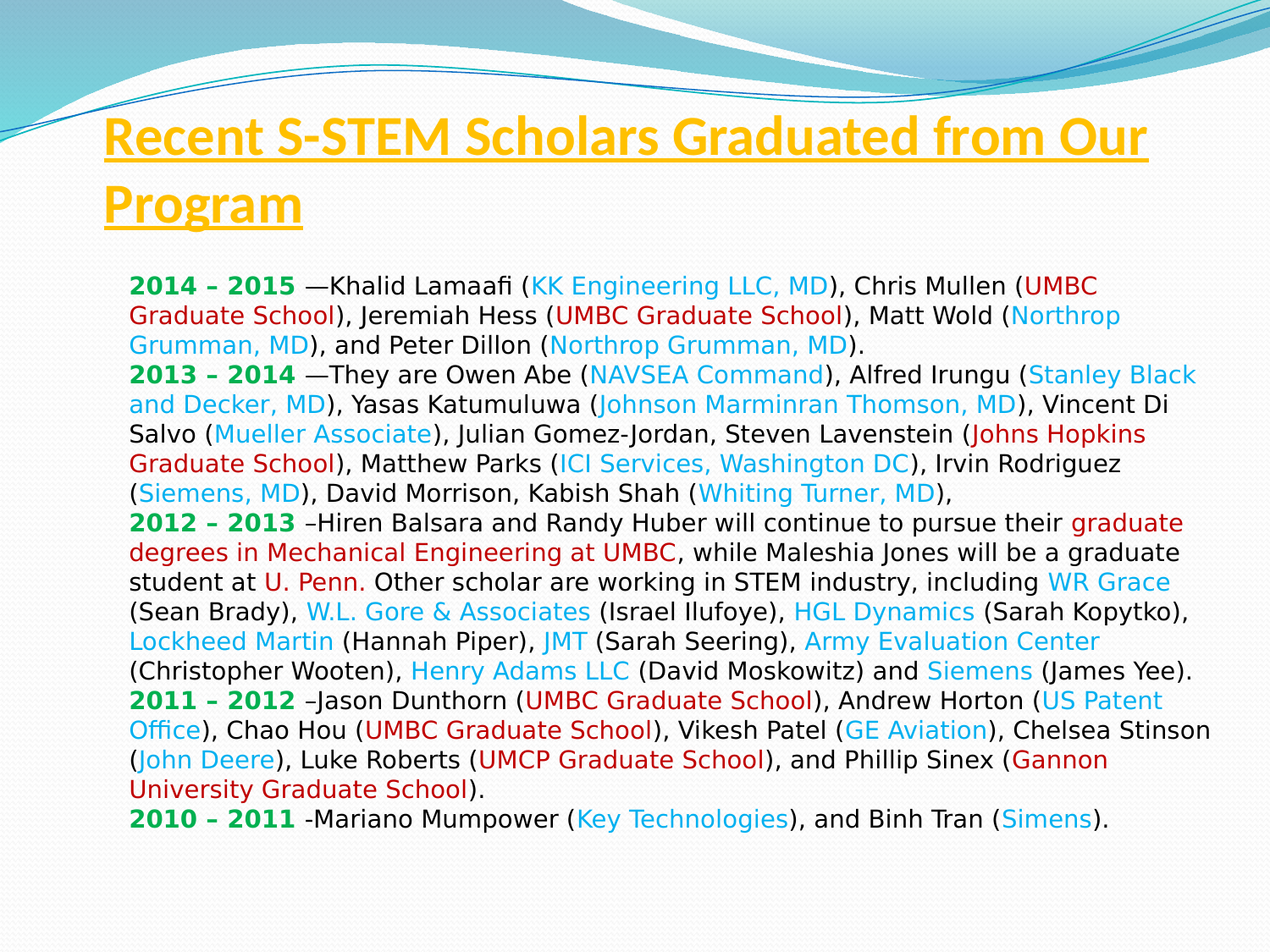

Recent S-STEM Scholars Graduated from Our Program

2014 – 2015 —Khalid Lamaafi (KK Engineering LLC, MD), Chris Mullen (UMBC Graduate School), Jeremiah Hess (UMBC Graduate School), Matt Wold (Northrop Grumman, MD), and Peter Dillon (Northrop Grumman, MD).
2013 – 2014 —They are Owen Abe (NAVSEA Command), Alfred Irungu (Stanley Black and Decker, MD), Yasas Katumuluwa (Johnson Marminran Thomson, MD), Vincent Di Salvo (Mueller Associate), Julian Gomez-Jordan, Steven Lavenstein (Johns Hopkins Graduate School), Matthew Parks (ICI Services, Washington DC), Irvin Rodriguez (Siemens, MD), David Morrison, Kabish Shah (Whiting Turner, MD),
2012 – 2013 –Hiren Balsara and Randy Huber will continue to pursue their graduate degrees in Mechanical Engineering at UMBC, while Maleshia Jones will be a graduate student at U. Penn. Other scholar are working in STEM industry, including WR Grace (Sean Brady), W.L. Gore & Associates (Israel Ilufoye), HGL Dynamics (Sarah Kopytko), Lockheed Martin (Hannah Piper), JMT (Sarah Seering), Army Evaluation Center (Christopher Wooten), Henry Adams LLC (David Moskowitz) and Siemens (James Yee).
2011 – 2012 –Jason Dunthorn (UMBC Graduate School), Andrew Horton (US Patent Office), Chao Hou (UMBC Graduate School), Vikesh Patel (GE Aviation), Chelsea Stinson (John Deere), Luke Roberts (UMCP Graduate School), and Phillip Sinex (Gannon University Graduate School).
2010 – 2011 -Mariano Mumpower (Key Technologies), and Binh Tran (Simens).